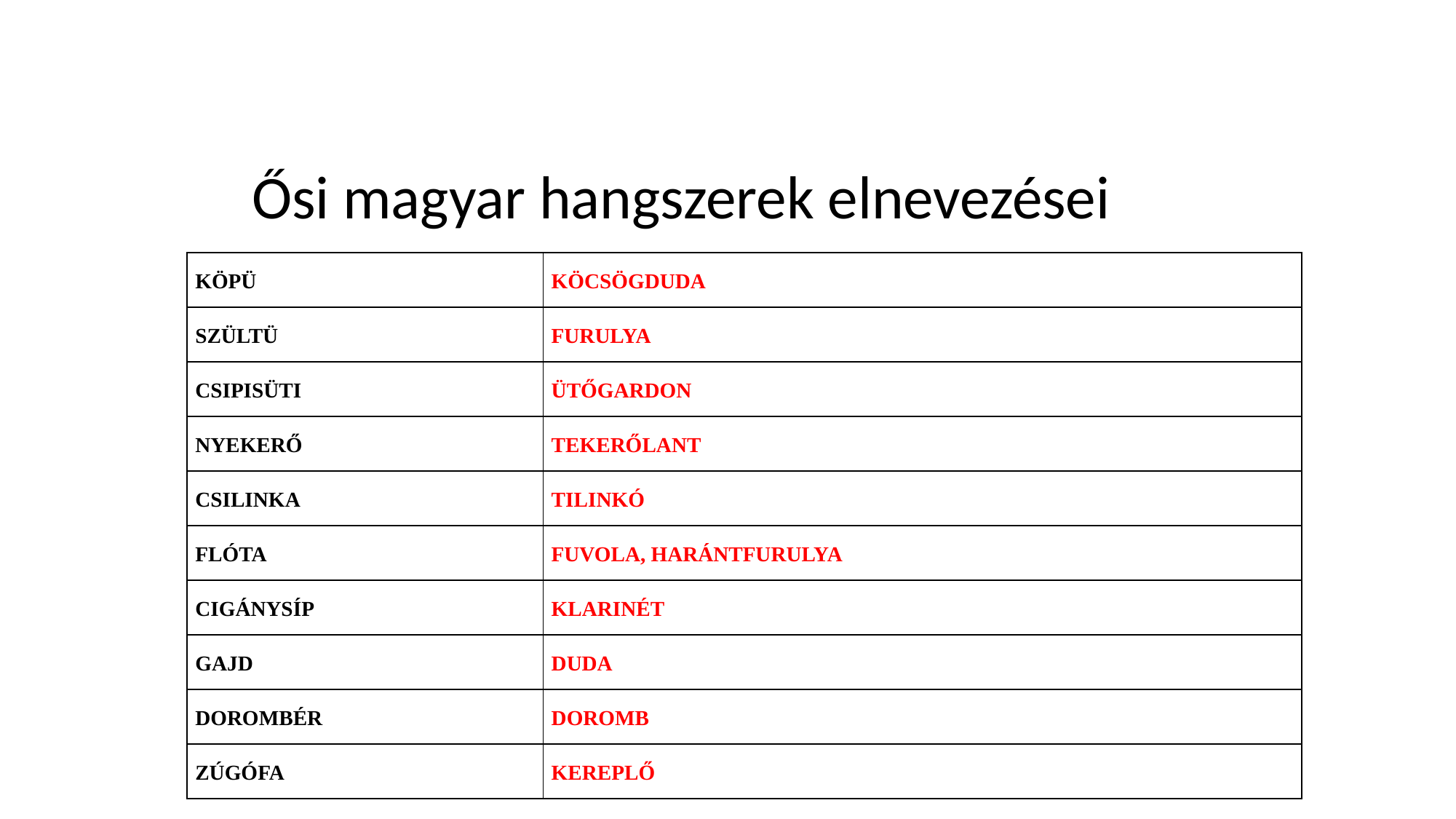

# Ősi magyar hangszerek elnevezései
| KÖPÜ | KÖCSÖGDUDA |
| --- | --- |
| SZÜLTÜ | FURULYA |
| CSIPISÜTI | ÜTŐGARDON |
| NYEKERŐ | TEKERŐLANT |
| CSILINKA | TILINKÓ |
| FLÓTA | FUVOLA, HARÁNTFURULYA |
| CIGÁNYSÍP | KLARINÉT |
| GAJD | DUDA |
| DOROMBÉR | DOROMB |
| ZÚGÓFA | KEREPLŐ |